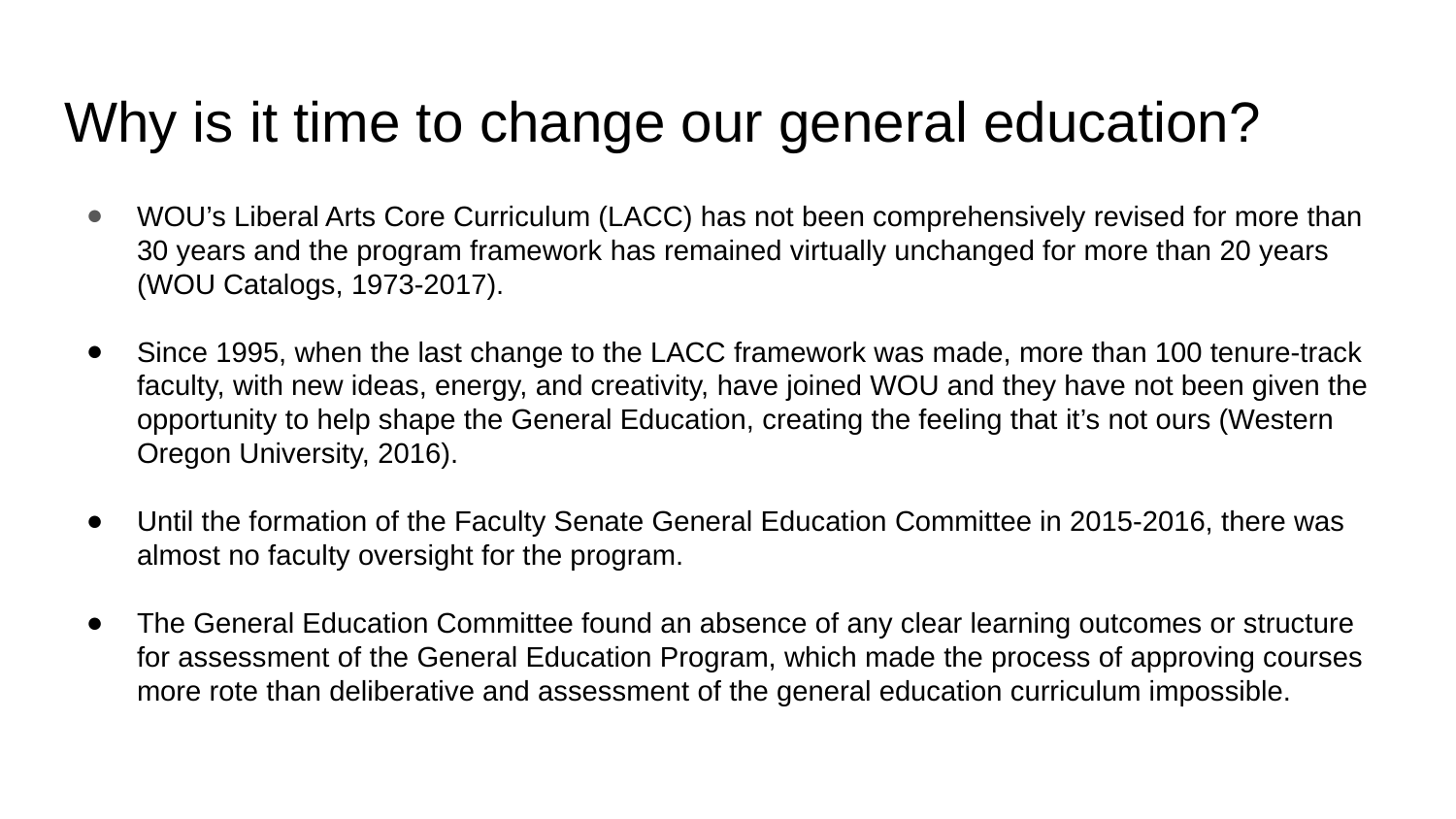

# Why is it time to change our general education?

WOU’s Liberal Arts Core Curriculum (LACC) has not been comprehensively revised for more than 30 years and the program framework has remained virtually unchanged for more than 20 years (WOU Catalogs, 1973-2017).

Since 1995, when the last change to the LACC framework was made, more than 100 tenure-track faculty, with new ideas, energy, and creativity, have joined WOU and they have not been given the opportunity to help shape the General Education, creating the feeling that it’s not ours (Western Oregon University, 2016).

Until the formation of the Faculty Senate General Education Committee in 2015-2016, there was almost no faculty oversight for the program.

The General Education Committee found an absence of any clear learning outcomes or structure for assessment of the General Education Program, which made the process of approving courses more rote than deliberative and assessment of the general education curriculum impossible.